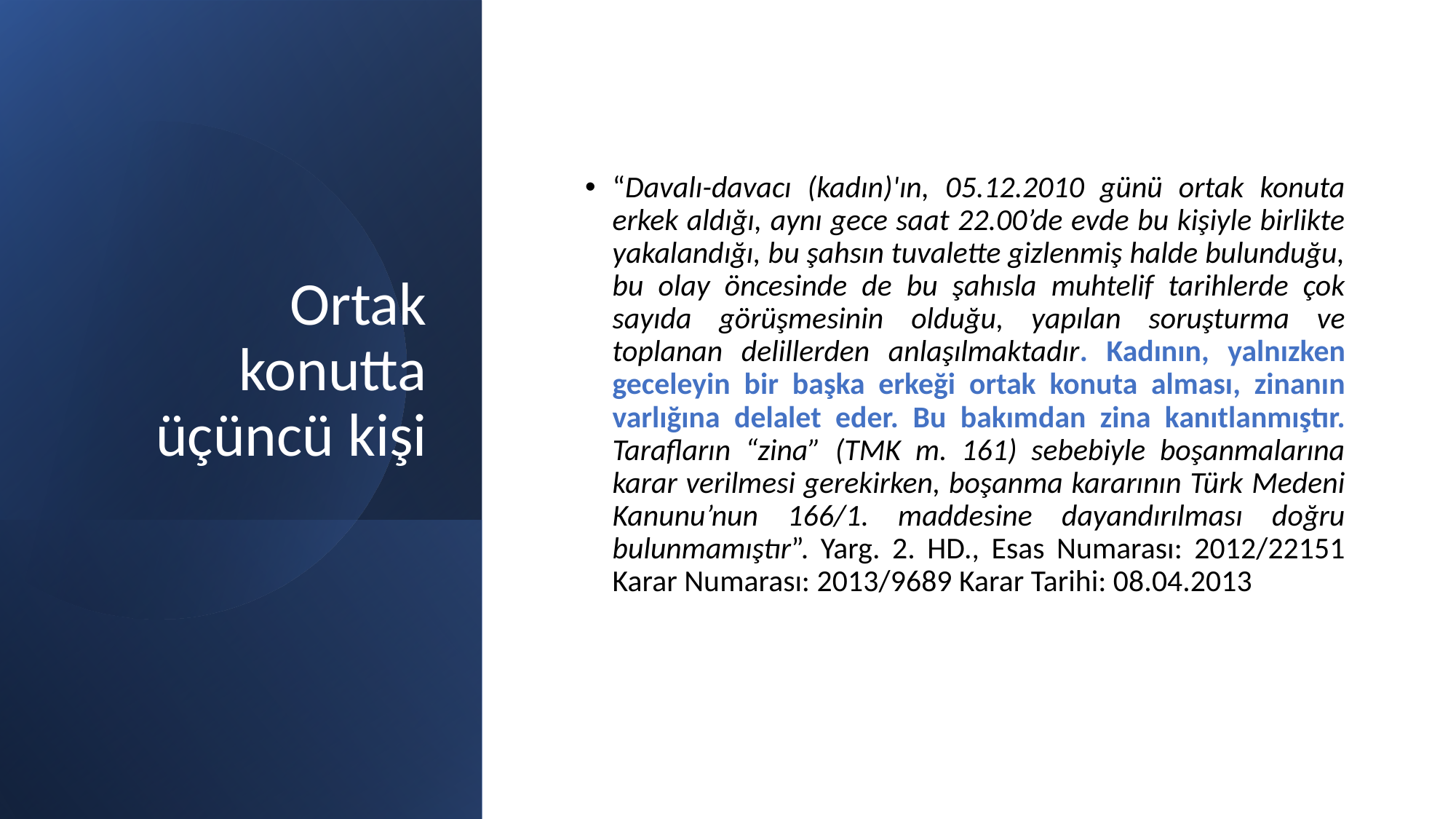

# Ortak konutta üçüncü kişi
“Davalı-davacı (kadın)'ın, 05.12.2010 günü ortak konuta erkek aldığı, aynı gece saat 22.00’de evde bu kişiyle birlikte yakalandığı, bu şahsın tuvalette gizlenmiş halde bulunduğu, bu olay öncesinde de bu şahısla muhtelif tarihlerde çok sayıda görüşmesinin olduğu, yapılan soruşturma ve toplanan delillerden anlaşılmaktadır. Kadının, yalnızken geceleyin bir başka erkeği ortak konuta alması, zinanın varlığına delalet eder. Bu bakımdan zina kanıtlanmıştır. Tarafların “zina” (TMK m. 161) sebebiyle boşanmalarına karar verilmesi gerekirken, boşanma kararının Türk Medeni Kanunu’nun 166/1. maddesine dayandırılması doğru bulunmamıştır”. Yarg. 2. HD., Esas Numarası: 2012/22151 Karar Numarası: 2013/9689 Karar Tarihi: 08.04.2013